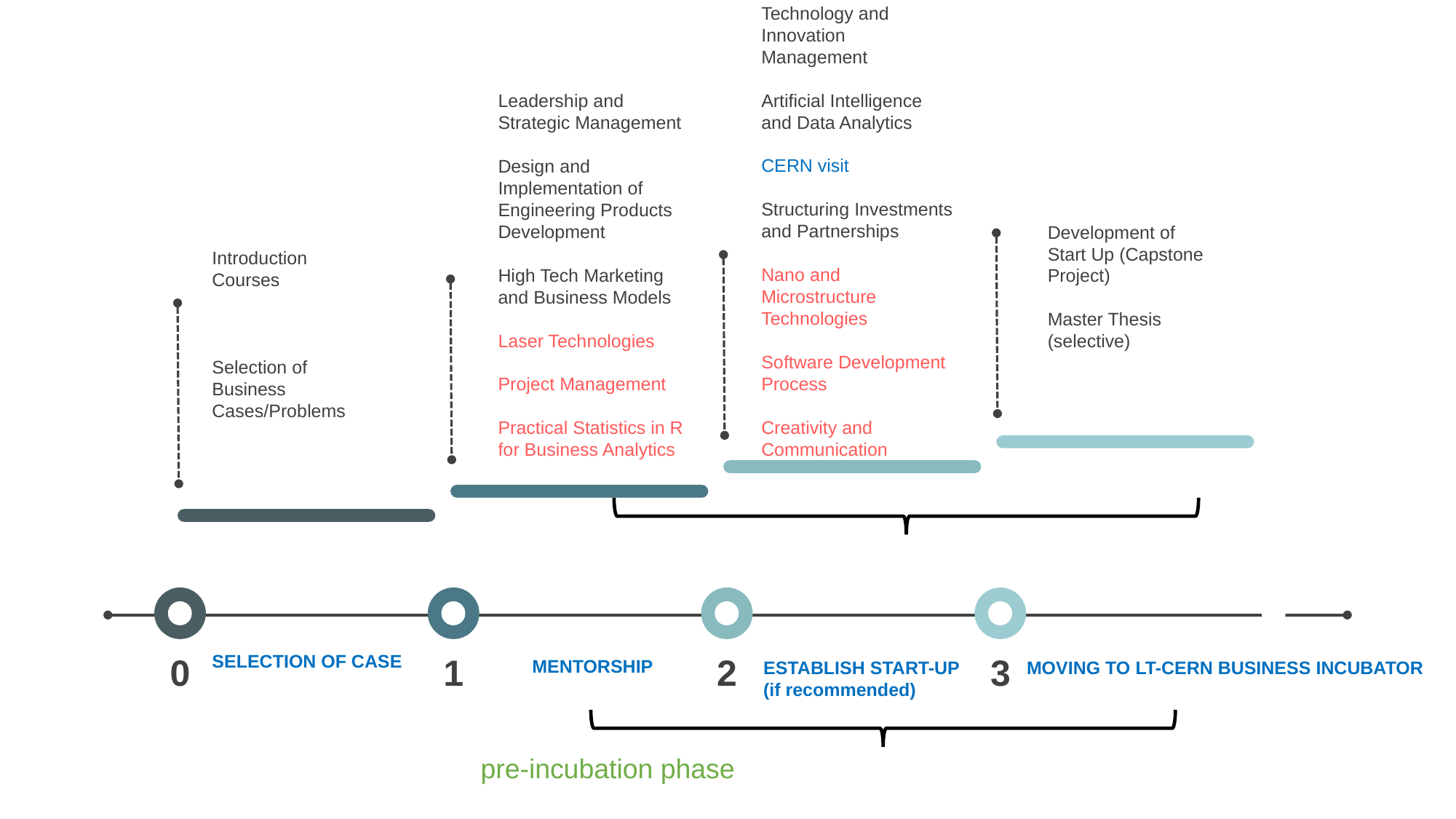

Technology and Innovation Management

Artificial Intelligence and Data Analytics

CERN visit

Structuring Investments and Partnerships

Nano and Microstructure Technologies

Software Development Process

Creativity and Communication

Leadership and Strategic Management

Design and Implementation of Engineering Products Development

High Tech Marketing and Business Models

Laser Technologies

Project Management

Practical Statistics in R for Business Analytics

Development of Start Up (Capstone Project)

Master Thesis (selective)

Introduction Courses

Selection of Business Cases/Problems

SELECTION OF CASE
MENTORSHIP
0
1
2
3
ESTABLISH START-UP
(if recommended)
MOVING TO LT-CERN BUSINESS INCUBATOR
pre-incubation phase